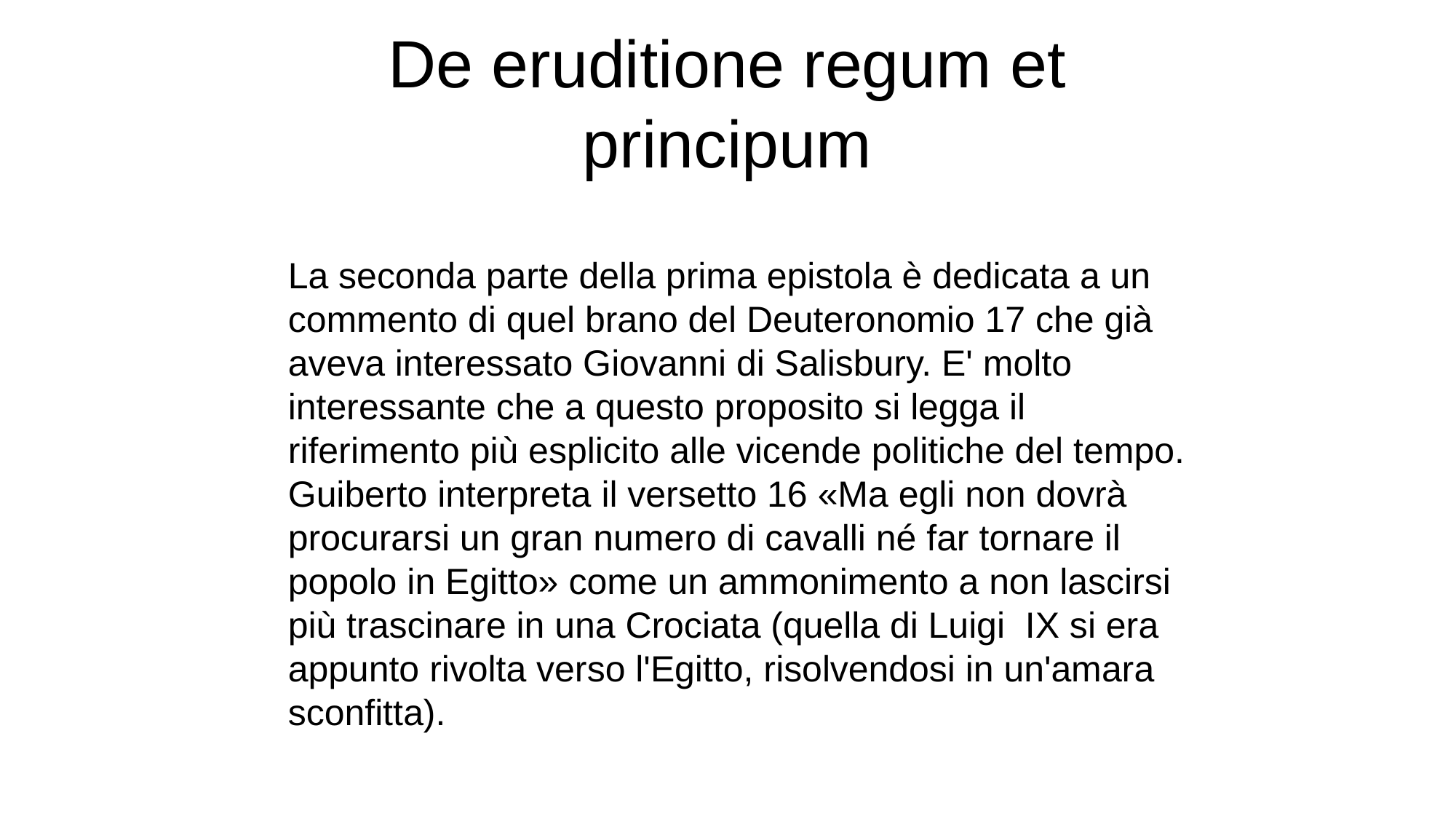

# De eruditione regum et principum

La seconda parte della prima epistola è dedicata a un commento di quel brano del Deuteronomio 17 che già aveva interessato Giovanni di Salisbury. E' molto interessante che a questo proposito si legga il riferimento più esplicito alle vicende politiche del tempo. Guiberto interpreta il versetto 16 «Ma egli non dovrà procurarsi un gran numero di cavalli né far tornare il popolo in Egitto» come un ammonimento a non lascirsi più trascinare in una Crociata (quella di Luigi  IX si era appunto rivolta verso l'Egitto, risolvendosi in un'amara sconfitta).